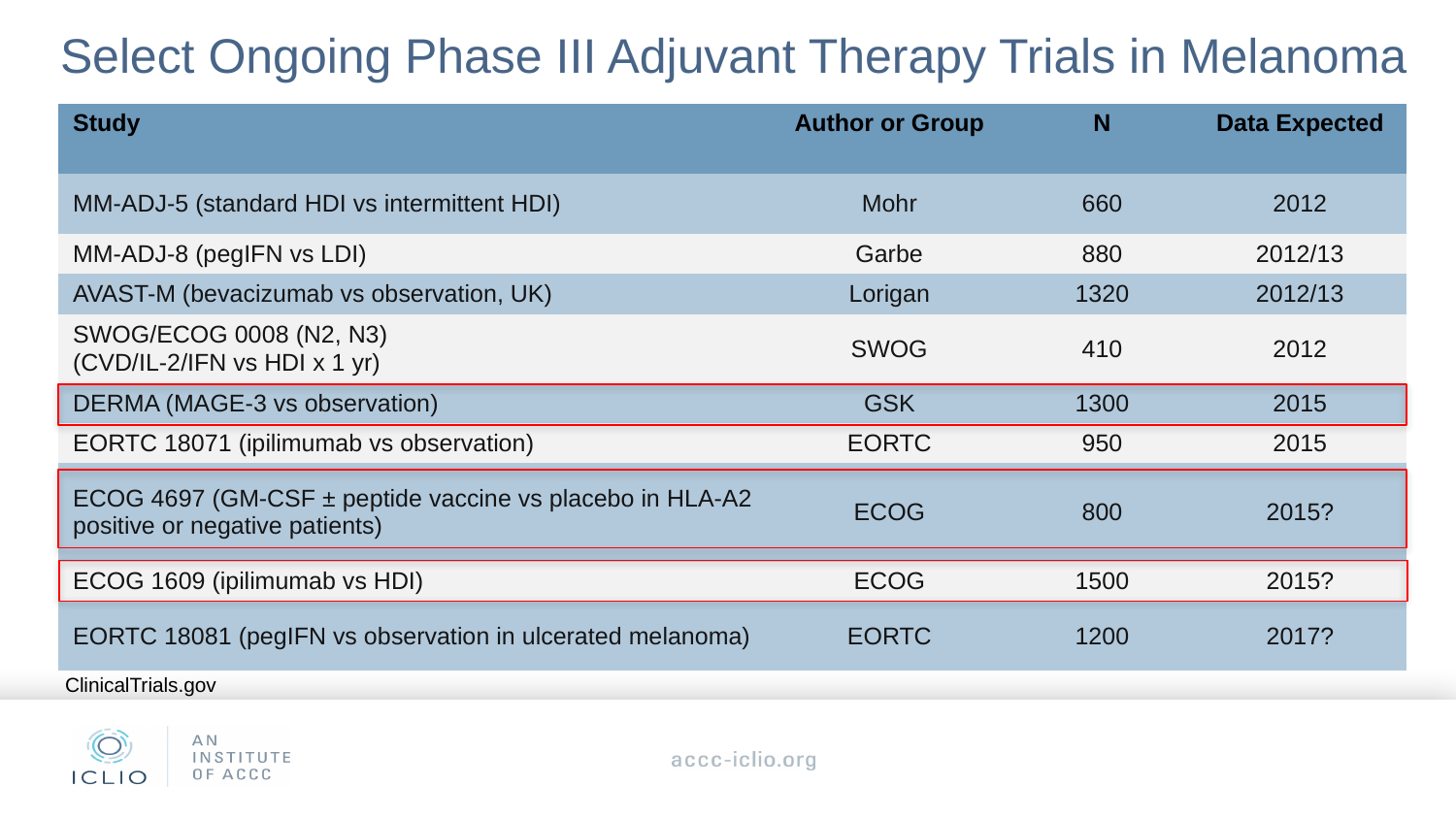

# Select Ongoing Phase III Adjuvant Therapy Trials in Melanoma
| Study | Author or Group | N | Data Expected |
| --- | --- | --- | --- |
| MM-ADJ-5 (standard HDI vs intermittent HDI) | Mohr | 660 | 2012 |
| MM-ADJ-8 (pegIFN vs LDI) | Garbe | 880 | 2012/13 |
| AVAST-M (bevacizumab vs observation, UK) | Lorigan | 1320 | 2012/13 |
| SWOG/ECOG 0008 (N2, N3) (CVD/IL-2/IFN vs HDI x 1 yr) | SWOG | 410 | 2012 |
| DERMA (MAGE-3 vs observation) | GSK | 1300 | 2015 |
| EORTC 18071 (ipilimumab vs observation) | EORTC | 950 | 2015 |
| ECOG 4697 (GM-CSF ± peptide vaccine vs placebo in HLA-A2 positive or negative patients) | ECOG | 800 | 2015? |
| ECOG 1609 (ipilimumab vs HDI) | ECOG | 1500 | 2015? |
| EORTC 18081 (pegIFN vs observation in ulcerated melanoma) | EORTC | 1200 | 2017? |

ClinicalTrials.gov